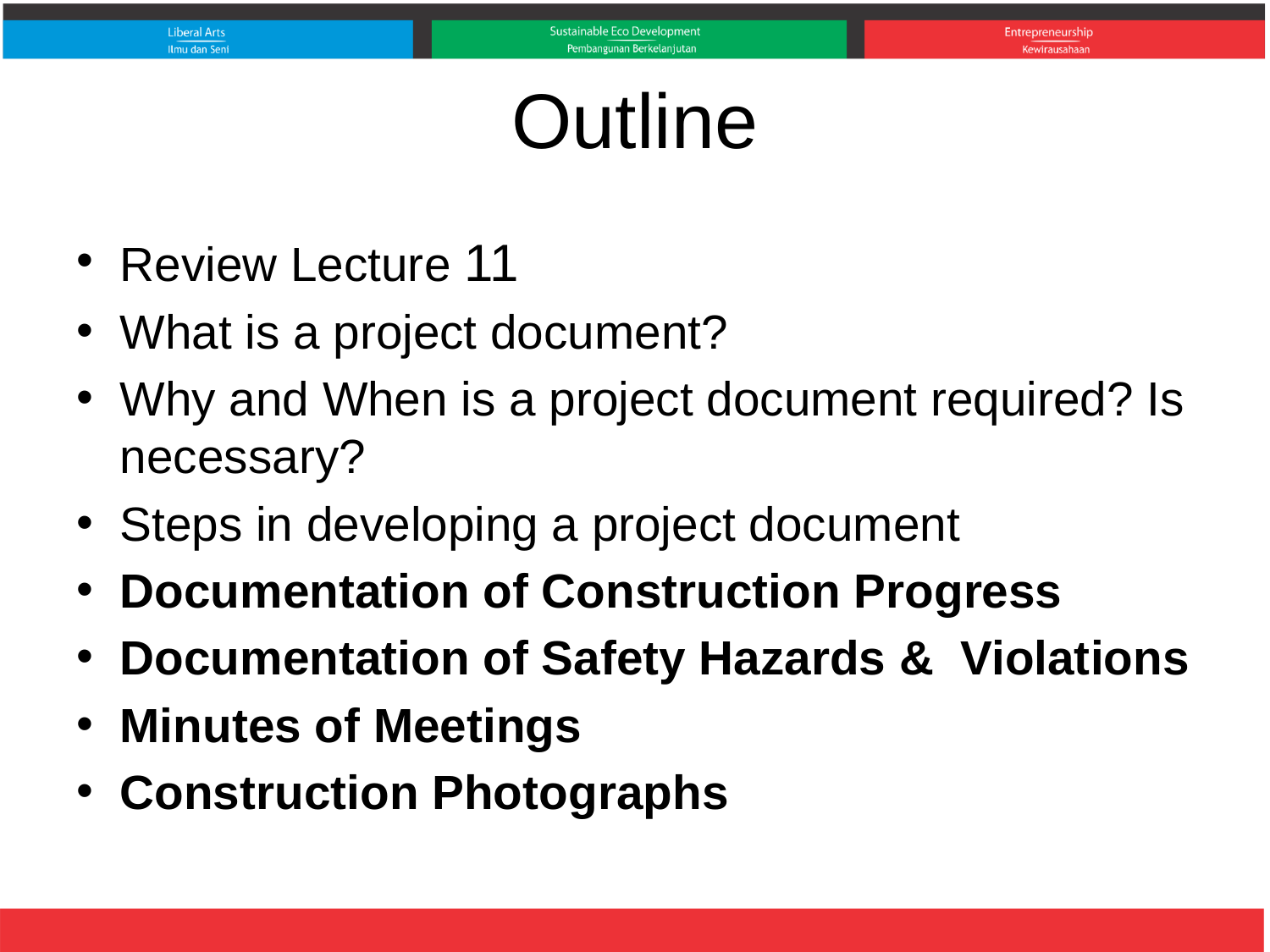

# Outline
Review Lecture 11
What is a project document?
Why and When is a project document required? Is necessary?
Steps in developing a project document
Documentation of Construction Progress
Documentation of Safety Hazards &  Violations
Minutes of Meetings
Construction Photographs